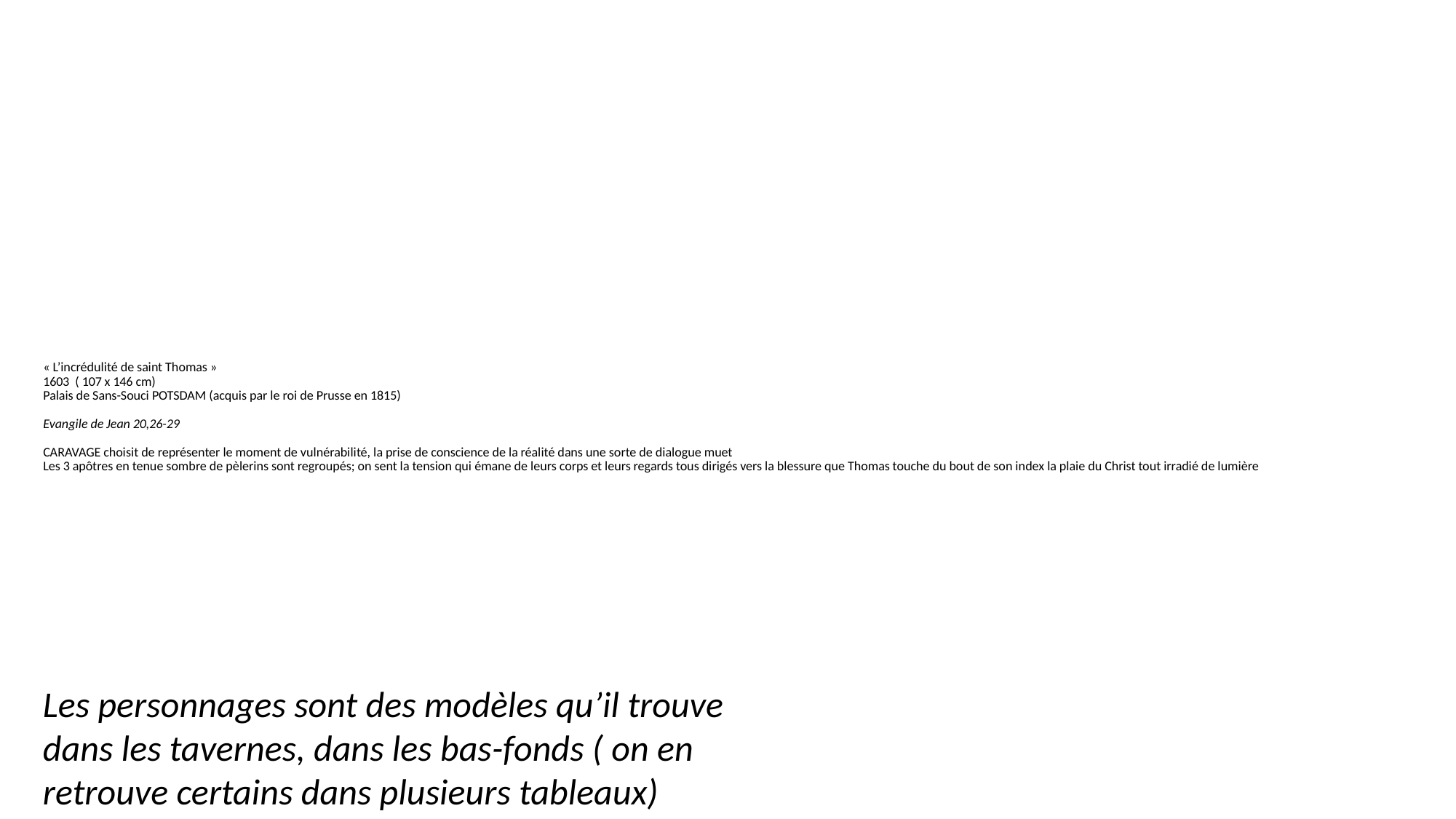

# « L’incrédulité de saint Thomas » 1603  ( 107 x 146 cm) Palais de Sans-Souci POTSDAM (acquis par le roi de Prusse en 1815) Evangile de Jean 20,26-29 CARAVAGE choisit de représenter le moment de vulnérabilité, la prise de conscience de la réalité dans une sorte de dialogue muet Les 3 apôtres en tenue sombre de pèlerins sont regroupés; on sent la tension qui émane de leurs corps et leurs regards tous dirigés vers la blessure que Thomas touche du bout de son index la plaie du Christ tout irradié de lumière
Les personnages sont des modèles qu’il trouve dans les tavernes, dans les bas-fonds ( on en retrouve certains dans plusieurs tableaux)